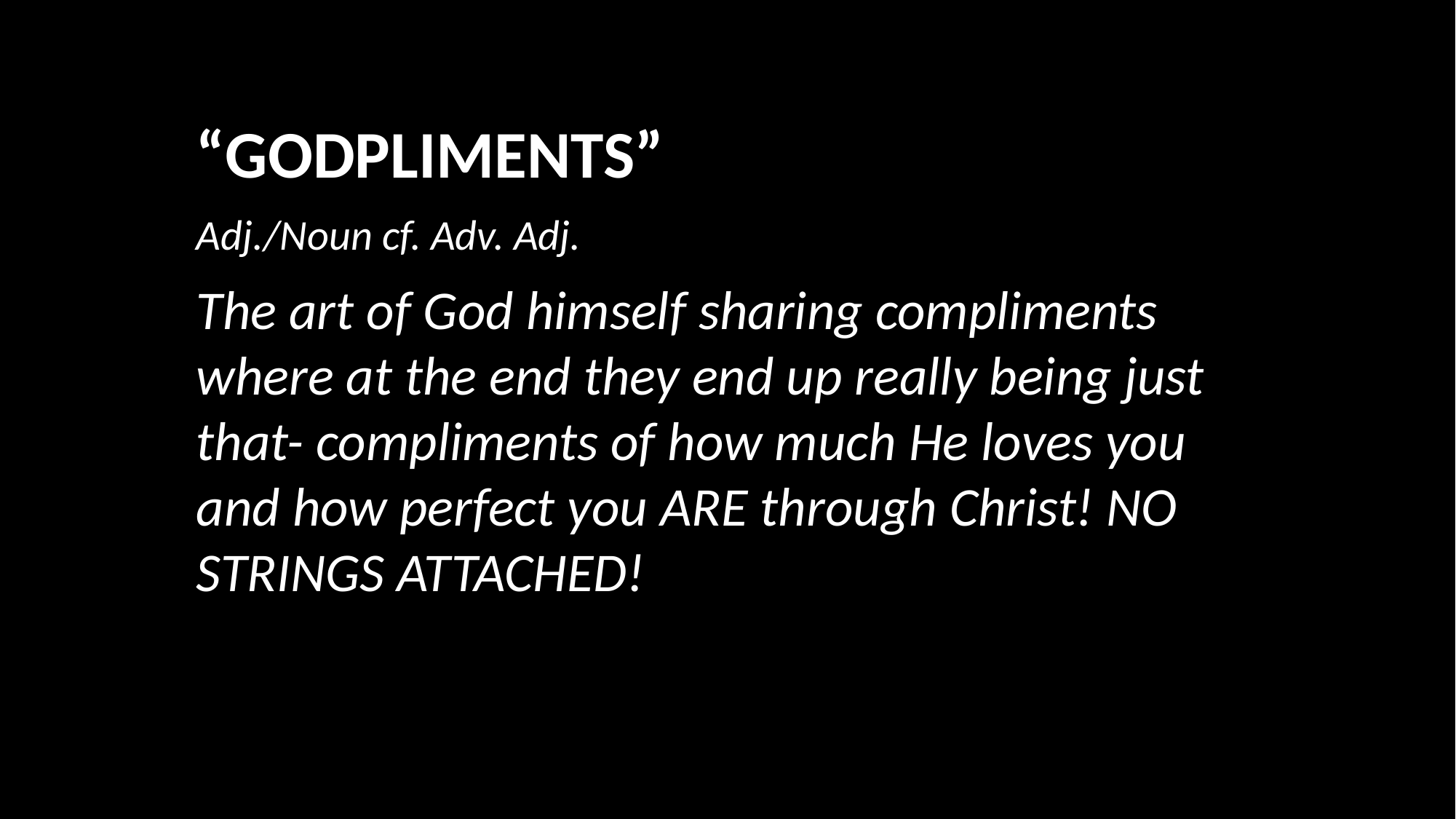

“GODPLIMENTS”

Adj./Noun cf. Adv. Adj.

The art of God himself sharing compliments where at the end they end up really being just that- compliments of how much He loves you and how perfect you ARE through Christ! NO STRINGS ATTACHED!